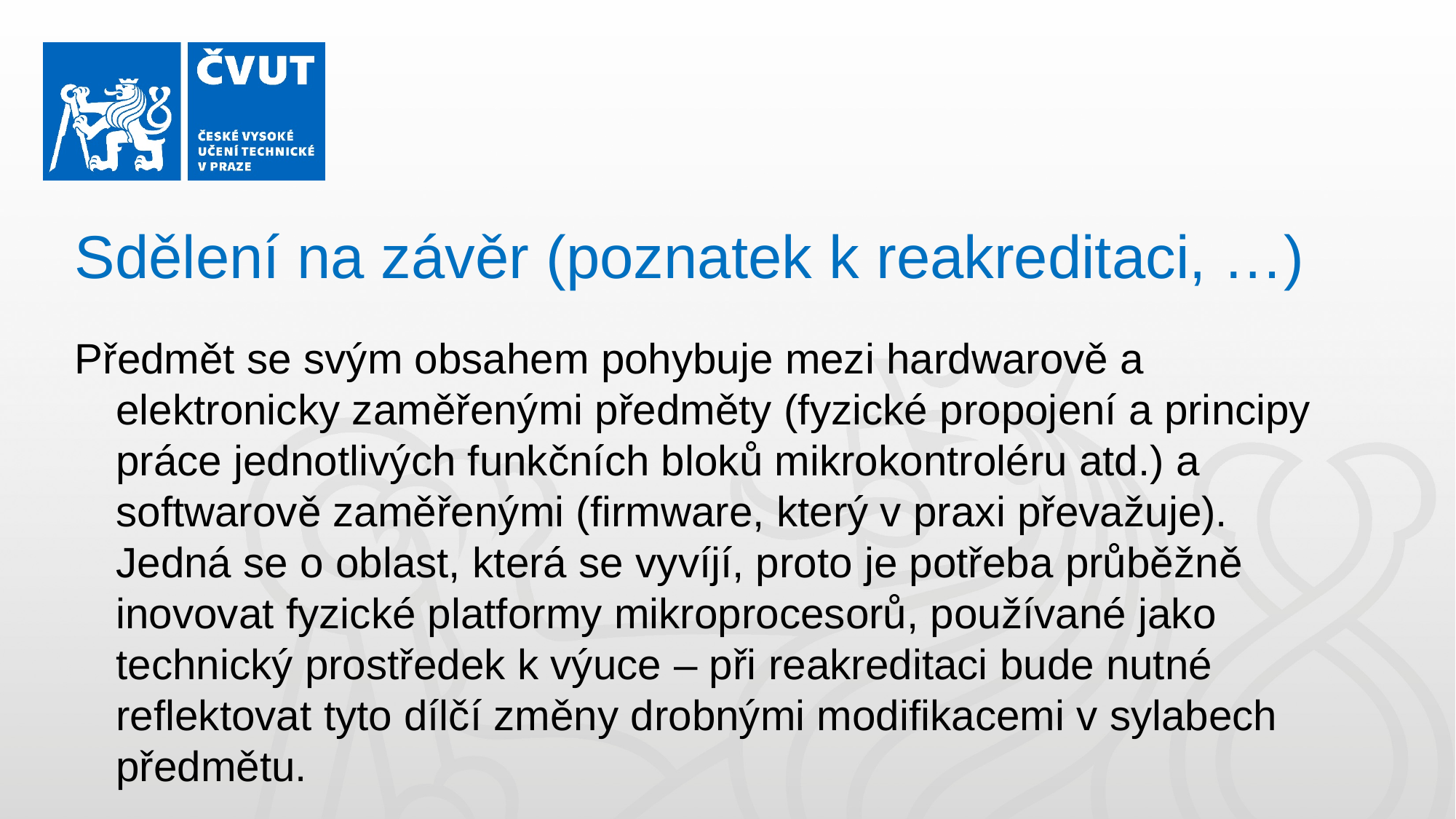

Sdělení na závěr (poznatek k reakreditaci, …)
Předmět se svým obsahem pohybuje mezi hardwarově a elektronicky zaměřenými předměty (fyzické propojení a principy práce jednotlivých funkčních bloků mikrokontroléru atd.) a softwarově zaměřenými (firmware, který v praxi převažuje). Jedná se o oblast, která se vyvíjí, proto je potřeba průběžně inovovat fyzické platformy mikroprocesorů, používané jako technický prostředek k výuce – při reakreditaci bude nutné reflektovat tyto dílčí změny drobnými modifikacemi v sylabech předmětu.